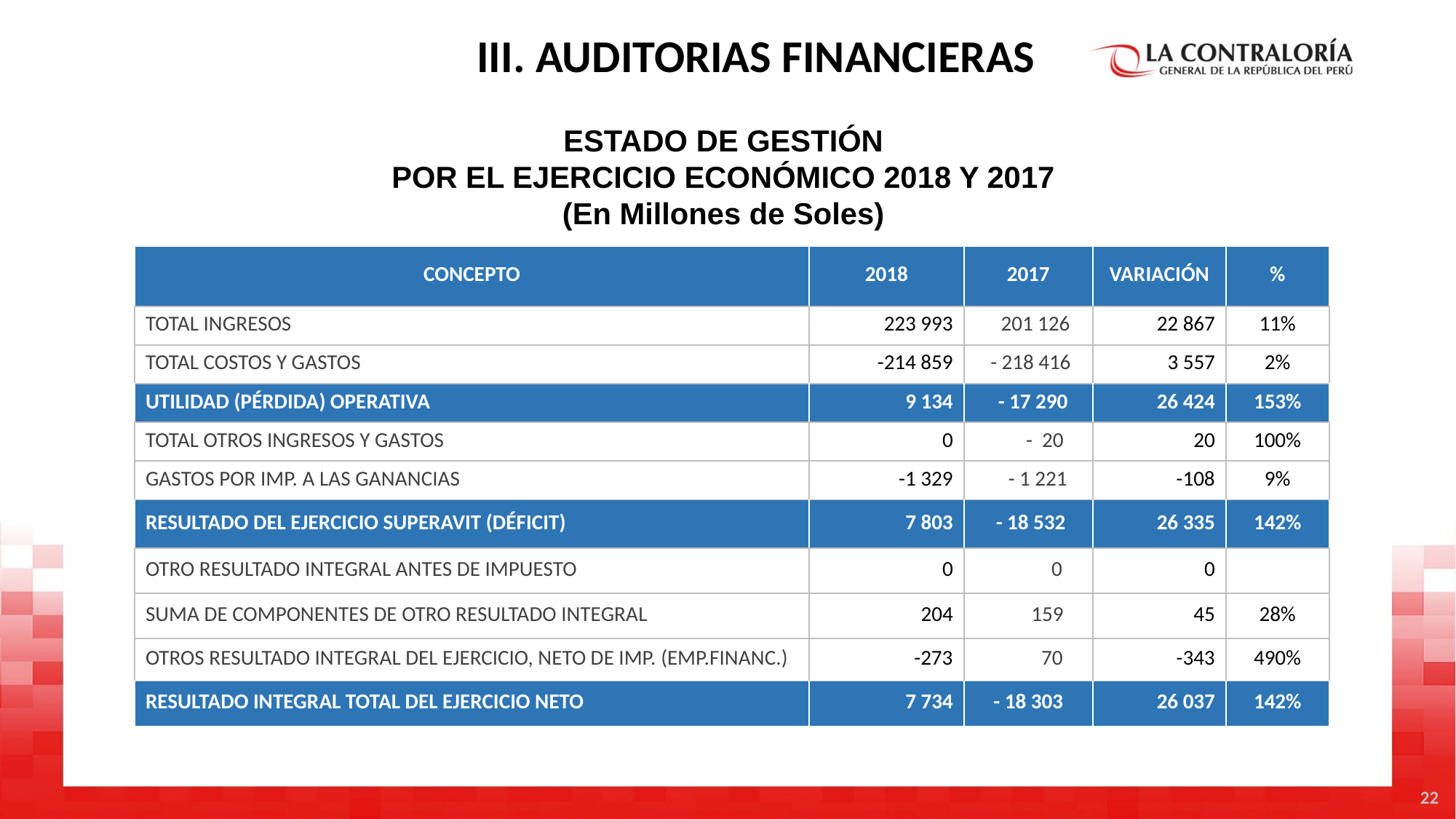

III. AUDITORIAS FINANCIERAS
ESTADO DE GESTIÓN
POR EL EJERCICIO ECONÓMICO 2018 Y 2017
(En Millones de Soles)
| CONCEPTO | 2018 | 2017 | VARIACIÓN | % |
| --- | --- | --- | --- | --- |
| TOTAL INGRESOS | 223 993 | 201 126 | 22 867 | 11% |
| TOTAL COSTOS Y GASTOS | -214 859 | - 218 416 | 3 557 | 2% |
| UTILIDAD (PÉRDIDA) OPERATIVA | 9 134 | - 17 290 | 26 424 | 153% |
| TOTAL OTROS INGRESOS Y GASTOS | 0 | - 20 | 20 | 100% |
| GASTOS POR IMP. A LAS GANANCIAS | -1 329 | - 1 221 | -108 | 9% |
| RESULTADO DEL EJERCICIO SUPERAVIT (DÉFICIT) | 7 803 | - 18 532 | 26 335 | 142% |
| OTRO RESULTADO INTEGRAL ANTES DE IMPUESTO | 0 | 0 | 0 |  |
| SUMA DE COMPONENTES DE OTRO RESULTADO INTEGRAL | 204 | 159 | 45 | 28% |
| OTROS RESULTADO INTEGRAL DEL EJERCICIO, NETO DE IMP. (EMP.FINANC.) | -273 | 70 | -343 | 490% |
| RESULTADO INTEGRAL TOTAL DEL EJERCICIO NETO | 7 734 | - 18 303 | 26 037 | 142% |
22